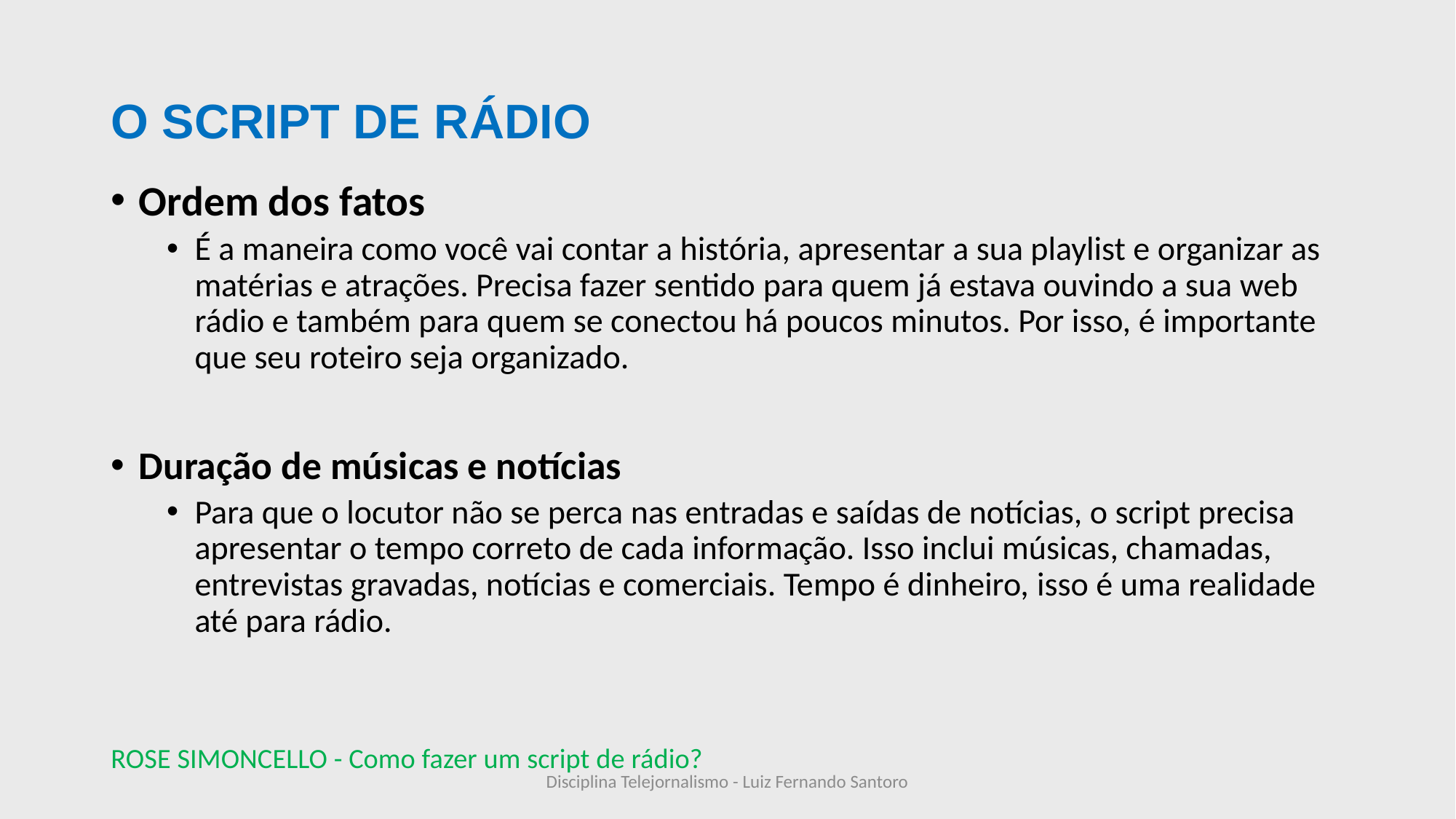

# O SCRIPT DE RÁDIO
Ordem dos fatos
É a maneira como você vai contar a história, apresentar a sua playlist e organizar as matérias e atrações. Precisa fazer sentido para quem já estava ouvindo a sua web rádio e também para quem se conectou há poucos minutos. Por isso, é importante que seu roteiro seja organizado.

Duração de músicas e notícias
Para que o locutor não se perca nas entradas e saídas de notícias, o script precisa apresentar o tempo correto de cada informação. Isso inclui músicas, chamadas, entrevistas gravadas, notícias e comerciais. Tempo é dinheiro, isso é uma realidade até para rádio.

ROSE SIMONCELLO - Como fazer um script de rádio?

Disciplina Telejornalismo - Luiz Fernando Santoro
83